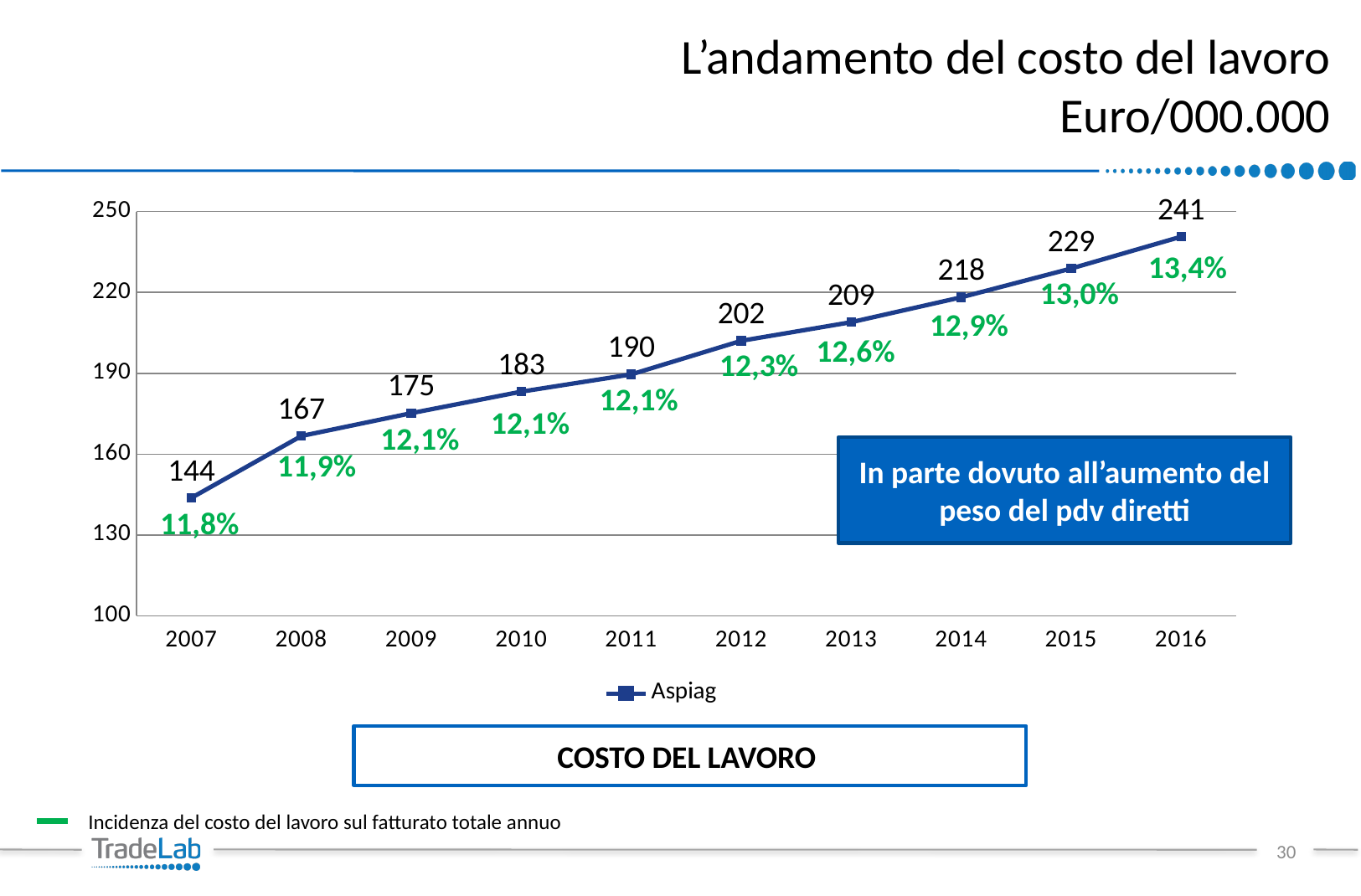

# L’andamento del costo del lavoro Euro/000.000

### Chart

| Category | Aspiag |
|---|---|
| 2007 | 143.756997 |
| 2008 | 166.719336 |
| 2009 | 175.187311 |
| 2010 | 183.170852 |
| 2011 | 189.573947 |
| 2012 | 202.039236 |
| 2013 | 208.964482 |
| 2014 | 218.181786 |
| 2015 | 228.866338 |
| 2016 | 240.686251 |
13,4%
13,0%
12,9%
12,6%
12,3%
12,1%
12,1%
12,1%
In parte dovuto all’aumento del peso del pdv diretti
11,9%
11,8%
COSTO DEL LAVORO
Incidenza del costo del lavoro sul fatturato totale annuo
30